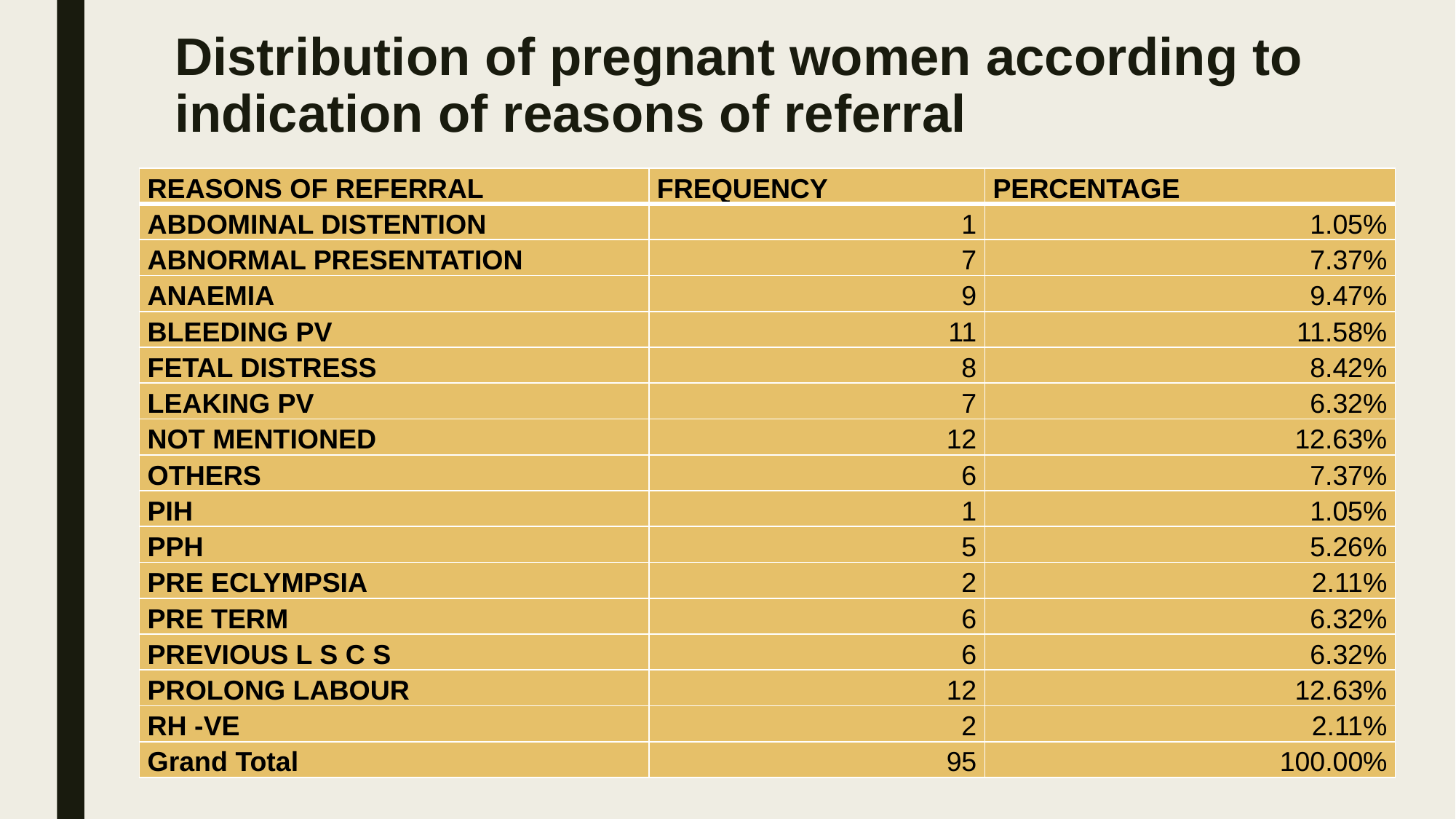

# Distribution of pregnant women according to indication of reasons of referral
| REASONS OF REFERRAL | FREQUENCY | PERCENTAGE |
| --- | --- | --- |
| ABDOMINAL DISTENTION | 1 | 1.05% |
| ABNORMAL PRESENTATION | 7 | 7.37% |
| ANAEMIA | 9 | 9.47% |
| BLEEDING PV | 11 | 11.58% |
| FETAL DISTRESS | 8 | 8.42% |
| LEAKING PV | 7 | 6.32% |
| NOT MENTIONED | 12 | 12.63% |
| OTHERS | 6 | 7.37% |
| PIH | 1 | 1.05% |
| PPH | 5 | 5.26% |
| PRE ECLYMPSIA | 2 | 2.11% |
| PRE TERM | 6 | 6.32% |
| PREVIOUS L S C S | 6 | 6.32% |
| PROLONG LABOUR | 12 | 12.63% |
| RH -VE | 2 | 2.11% |
| Grand Total | 95 | 100.00% |